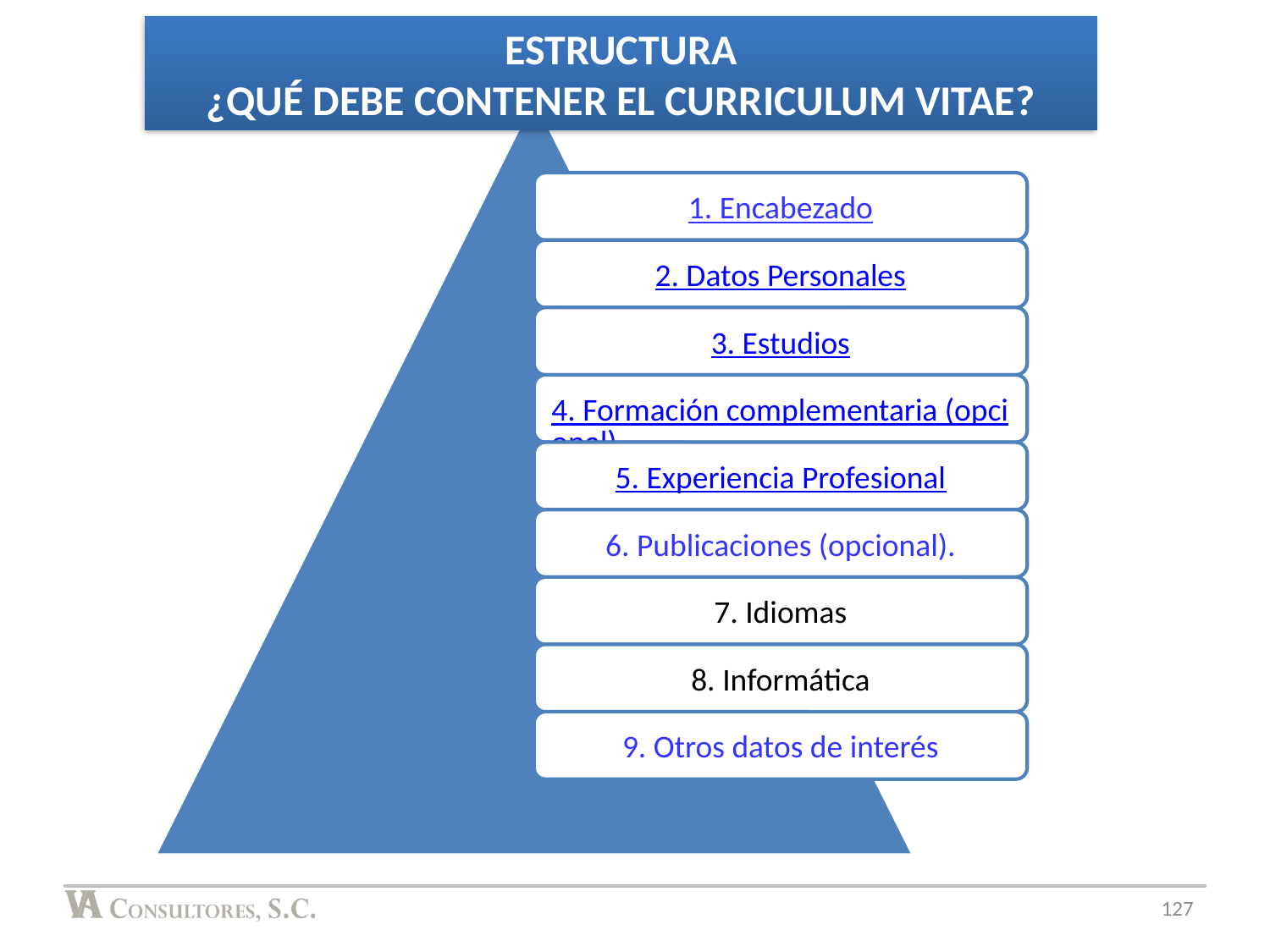

ESTRUCTURA
¿QUÉ DEBE CONTENER EL CURRICULUM VITAE?
2. Datos Personales
3. Estudios
1. Encabezado
4. Formación complementaria (opcional).
5. Experiencia Profesional
6. Publicaciones (opcional).
7. Idiomas
8. Informática
9. Otros datos de interés
127